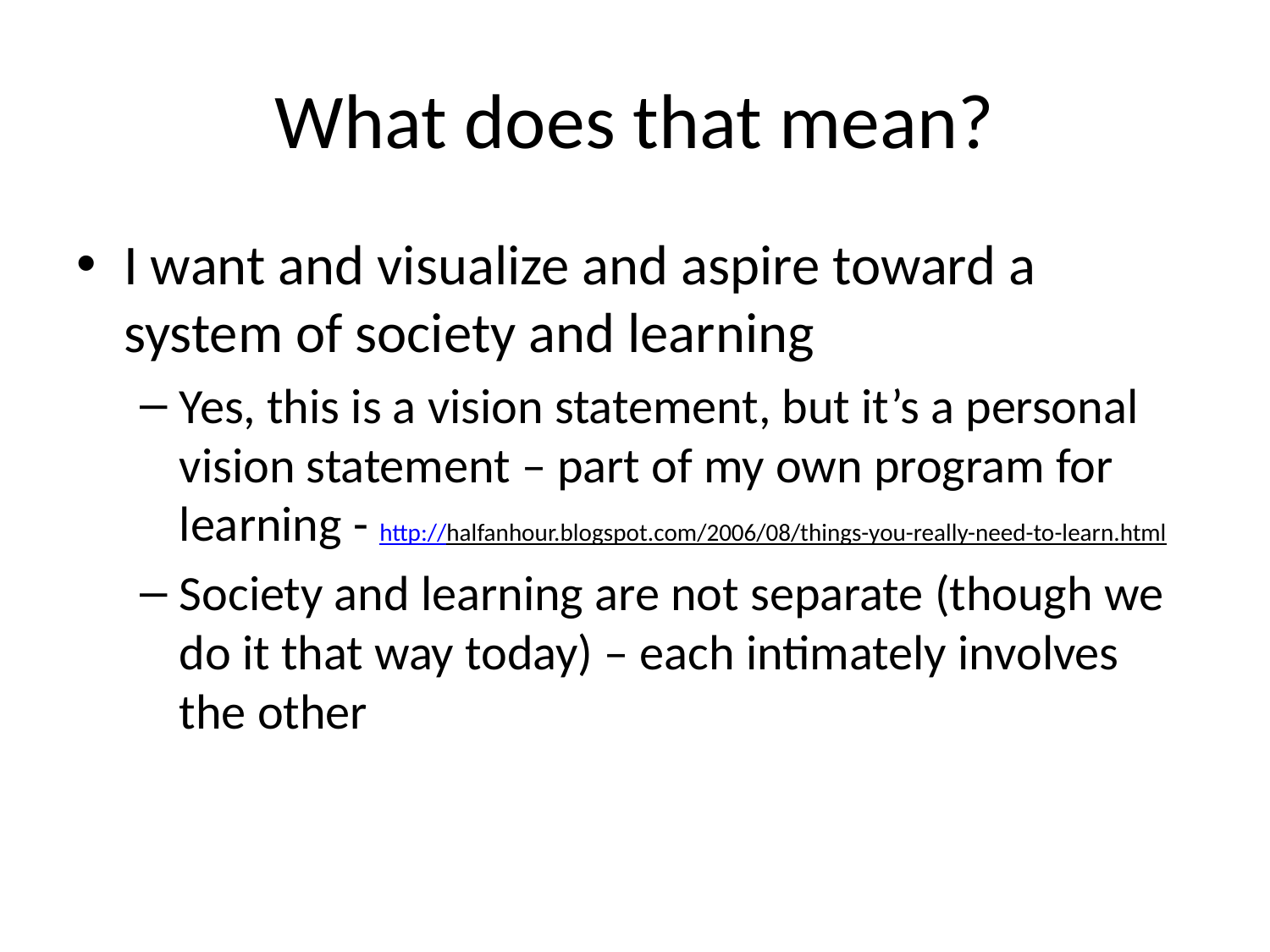

# What does that mean?
I want and visualize and aspire toward a system of society and learning
Yes, this is a vision statement, but it’s a personal vision statement – part of my own program for learning - http://halfanhour.blogspot.com/2006/08/things-you-really-need-to-learn.html
Society and learning are not separate (though we do it that way today) – each intimately involves the other